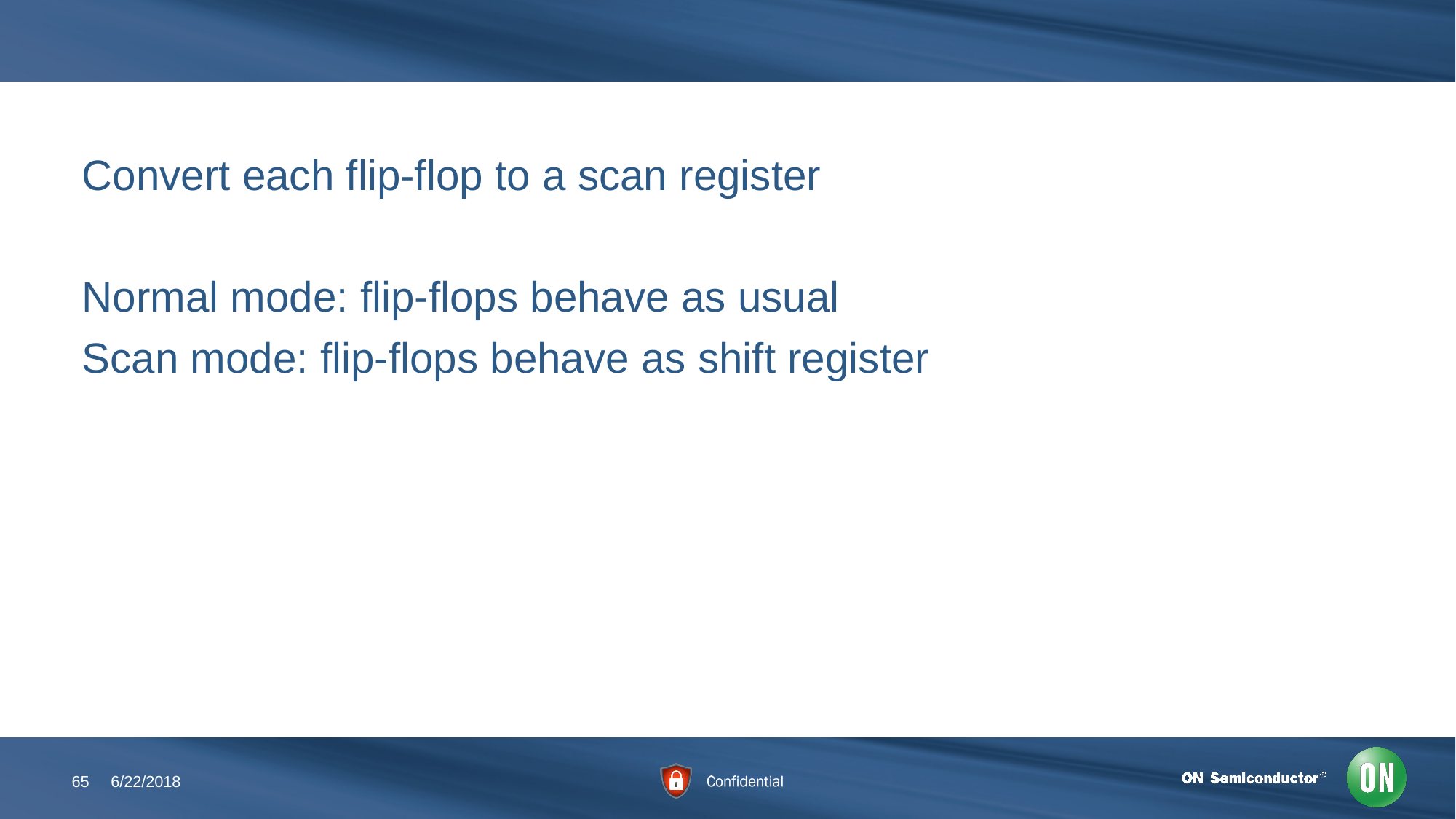

#
Convert each flip-flop to a scan register

Normal mode: flip-flops behave as usual 
Scan mode: flip-flops behave as shift register
65
6/22/2018